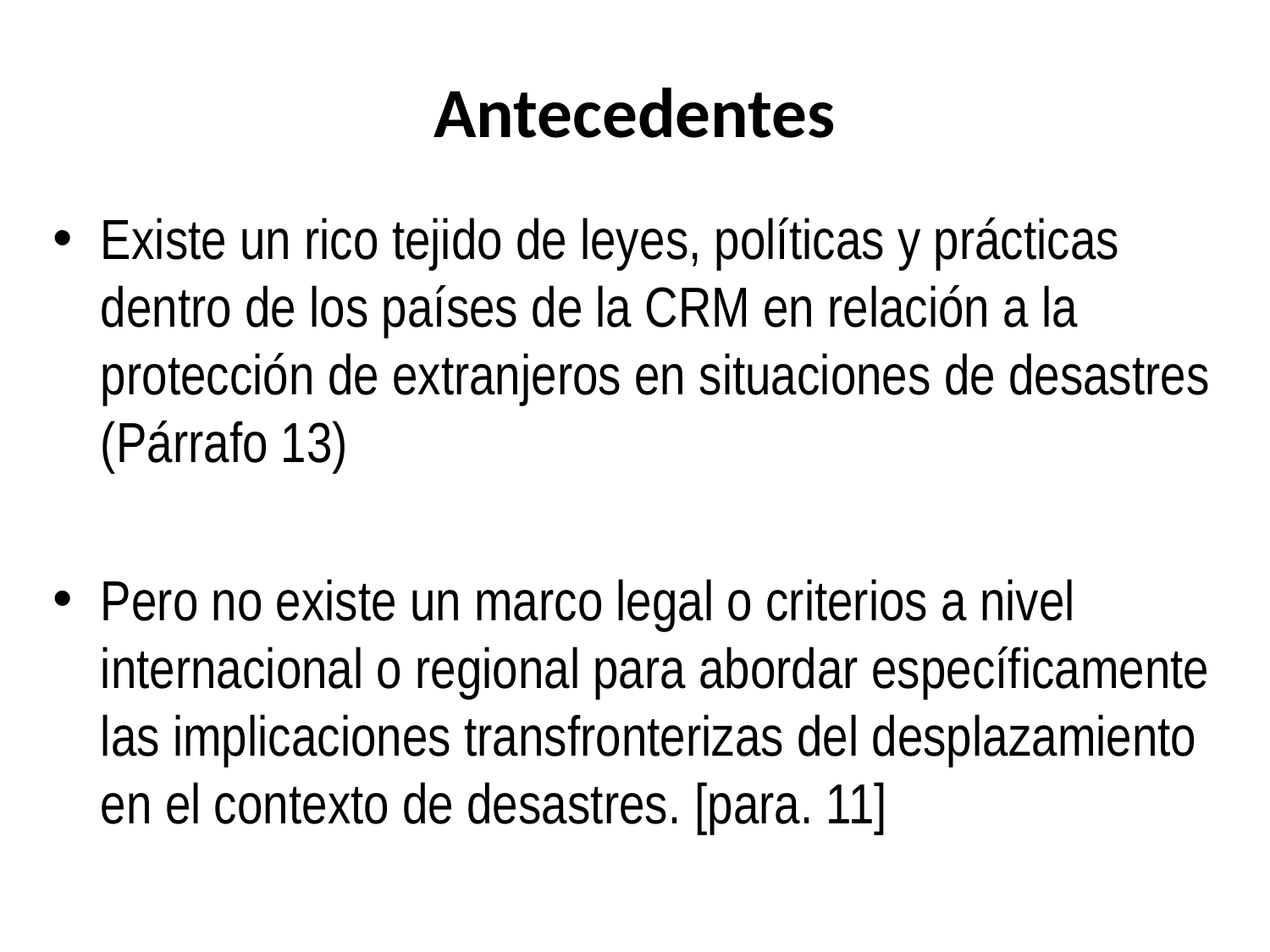

# Antecedentes
Existe un rico tejido de leyes, políticas y prácticas dentro de los países de la CRM en relación a la protección de extranjeros en situaciones de desastres (Párrafo 13)

Pero no existe un marco legal o criterios a nivel internacional o regional para abordar específicamente las implicaciones transfronterizas del desplazamiento en el contexto de desastres. [para. 11]